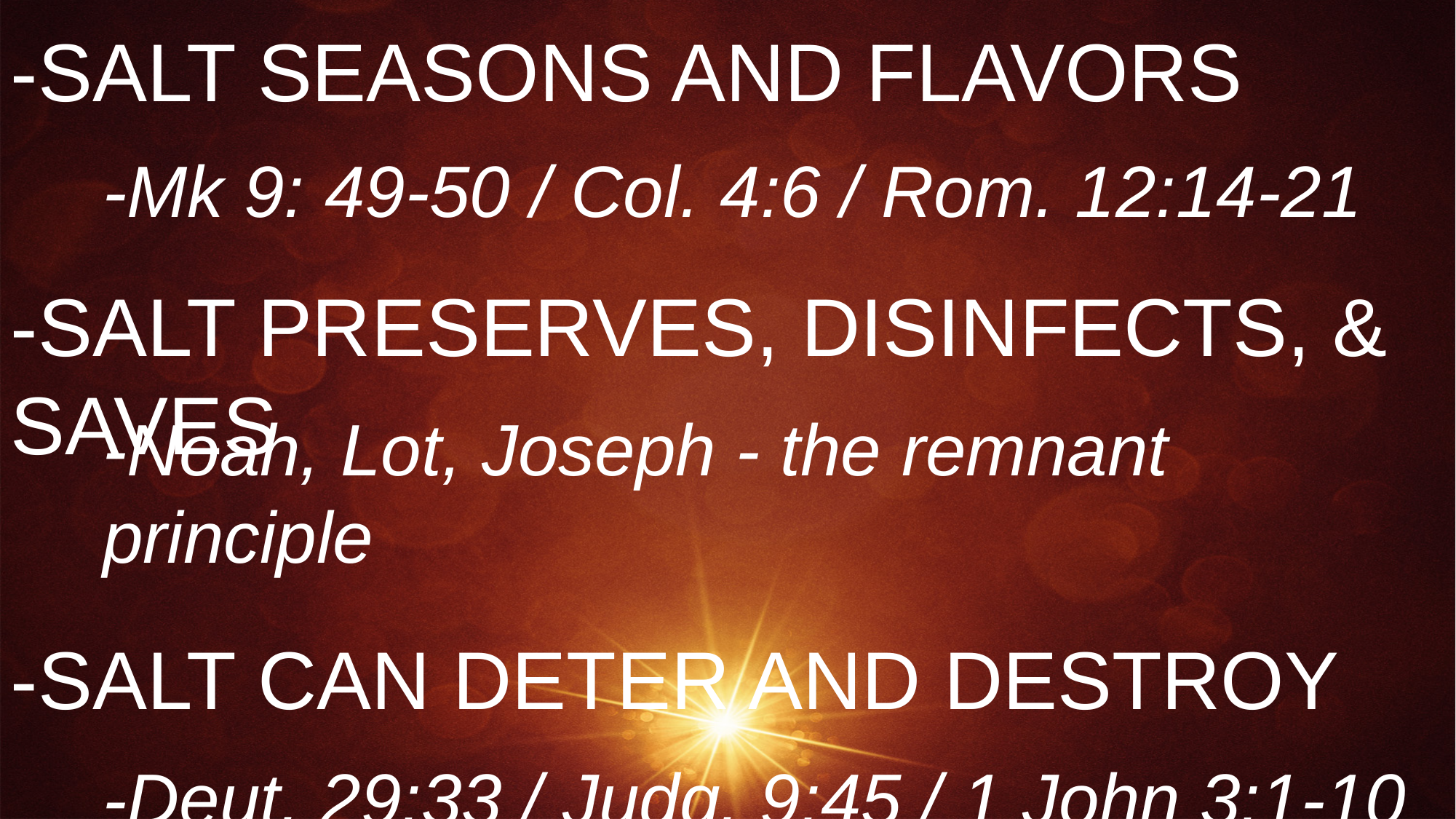

-Salt Seasons and Flavors

-Salt Preserves, Disinfects, & Saves

-Salt can Deter and Destroy

-Mk 9: 49-50 / Col. 4:6 / Rom. 12:14-21

-Noah, Lot, Joseph - the remnant principle

-Deut. 29:33 / Judg. 9:45 / 1 John 3:1-10